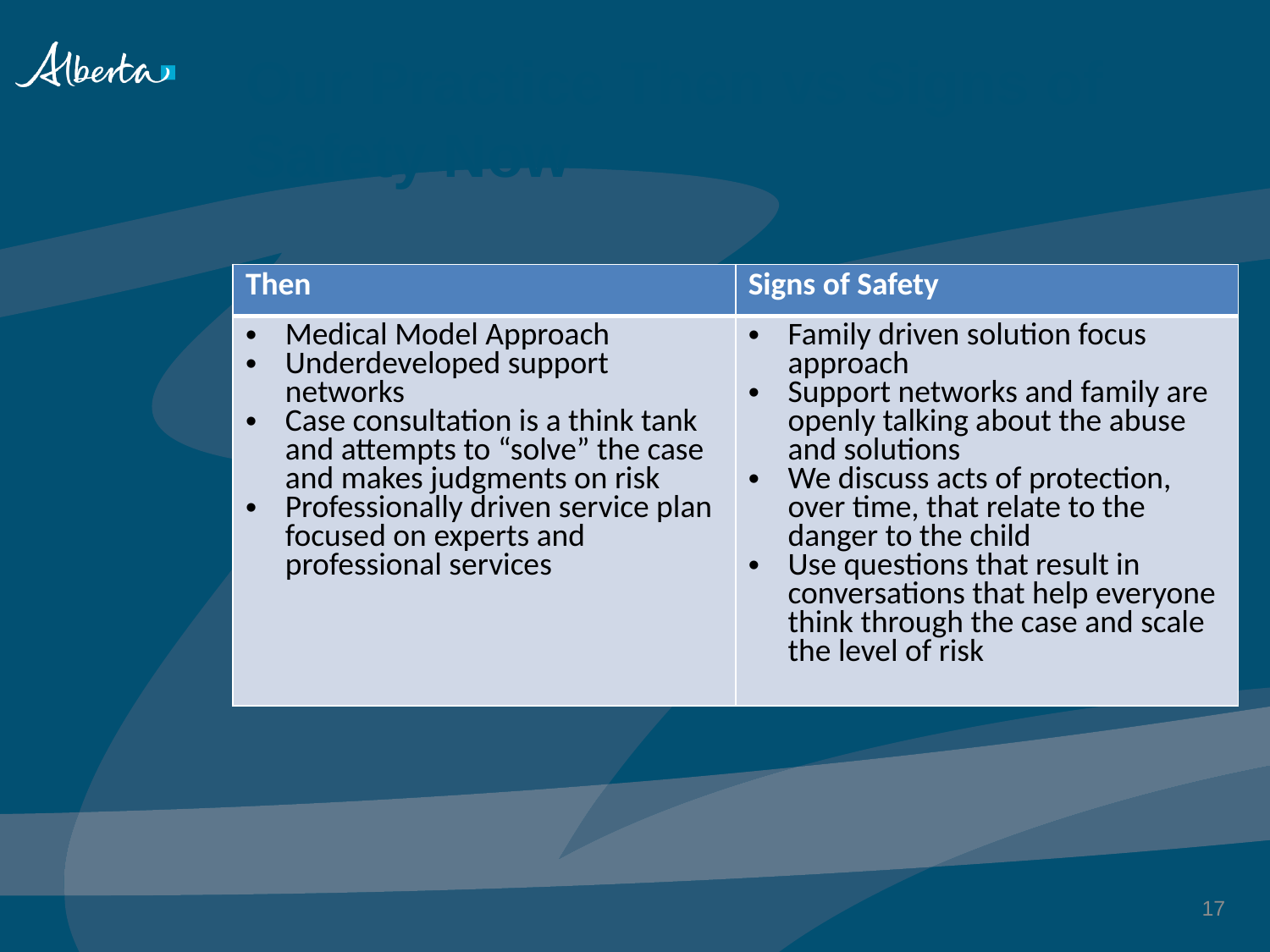

# Our Practice Then vs Signs of Safety Now
| Then | Signs of Safety |
| --- | --- |
| Medical Model Approach Underdeveloped support networks Case consultation is a think tank and attempts to “solve” the case and makes judgments on risk Professionally driven service plan focused on experts and professional services | Family driven solution focus approach Support networks and family are openly talking about the abuse and solutions We discuss acts of protection, over time, that relate to the danger to the child Use questions that result in conversations that help everyone think through the case and scale the level of risk |
17